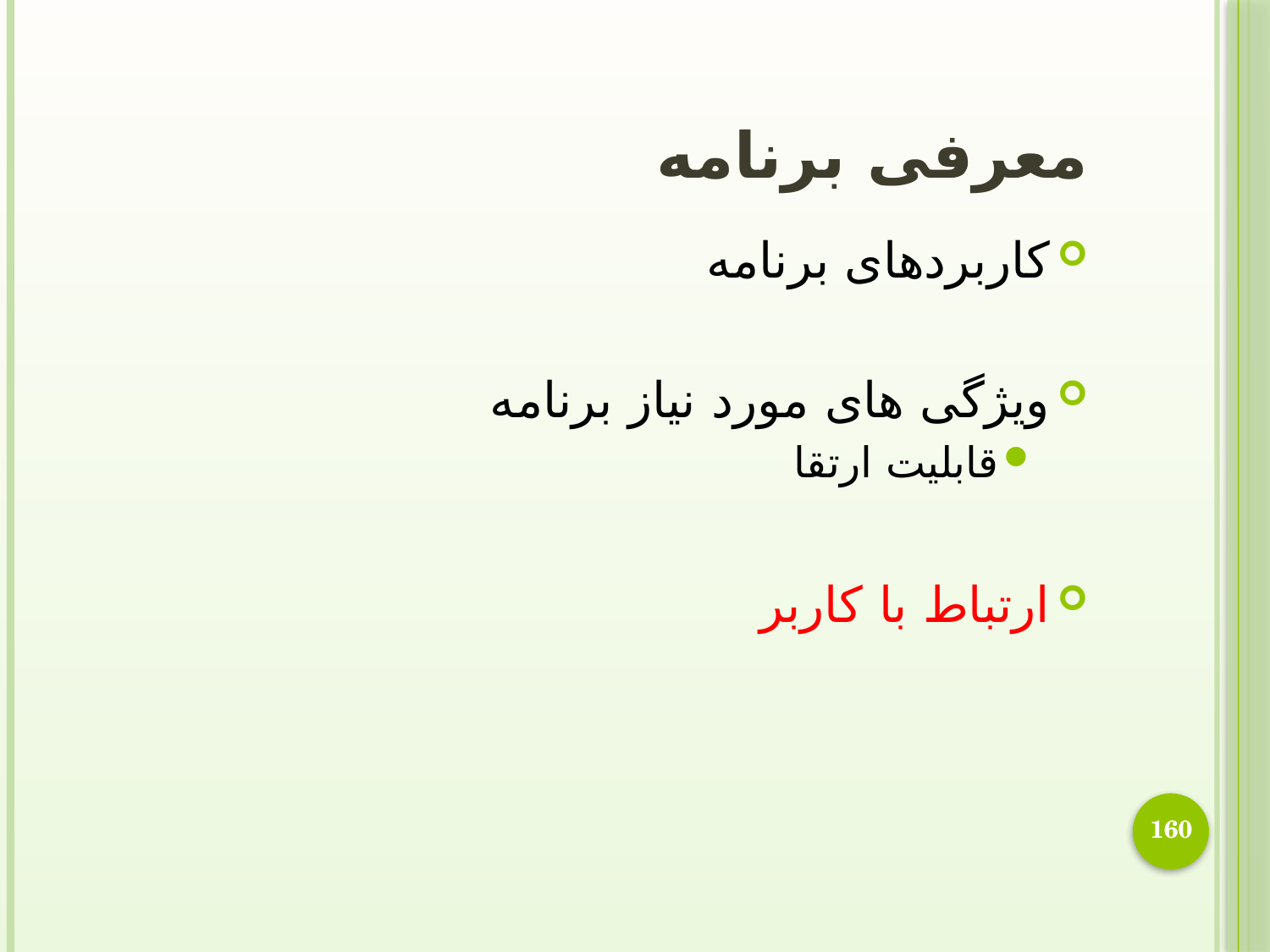

# معرفی برنامه
کاربردهای برنامه

ویژگی های مورد نیاز برنامه
قابلیت ارتقا

ارتباط با کاربر

160